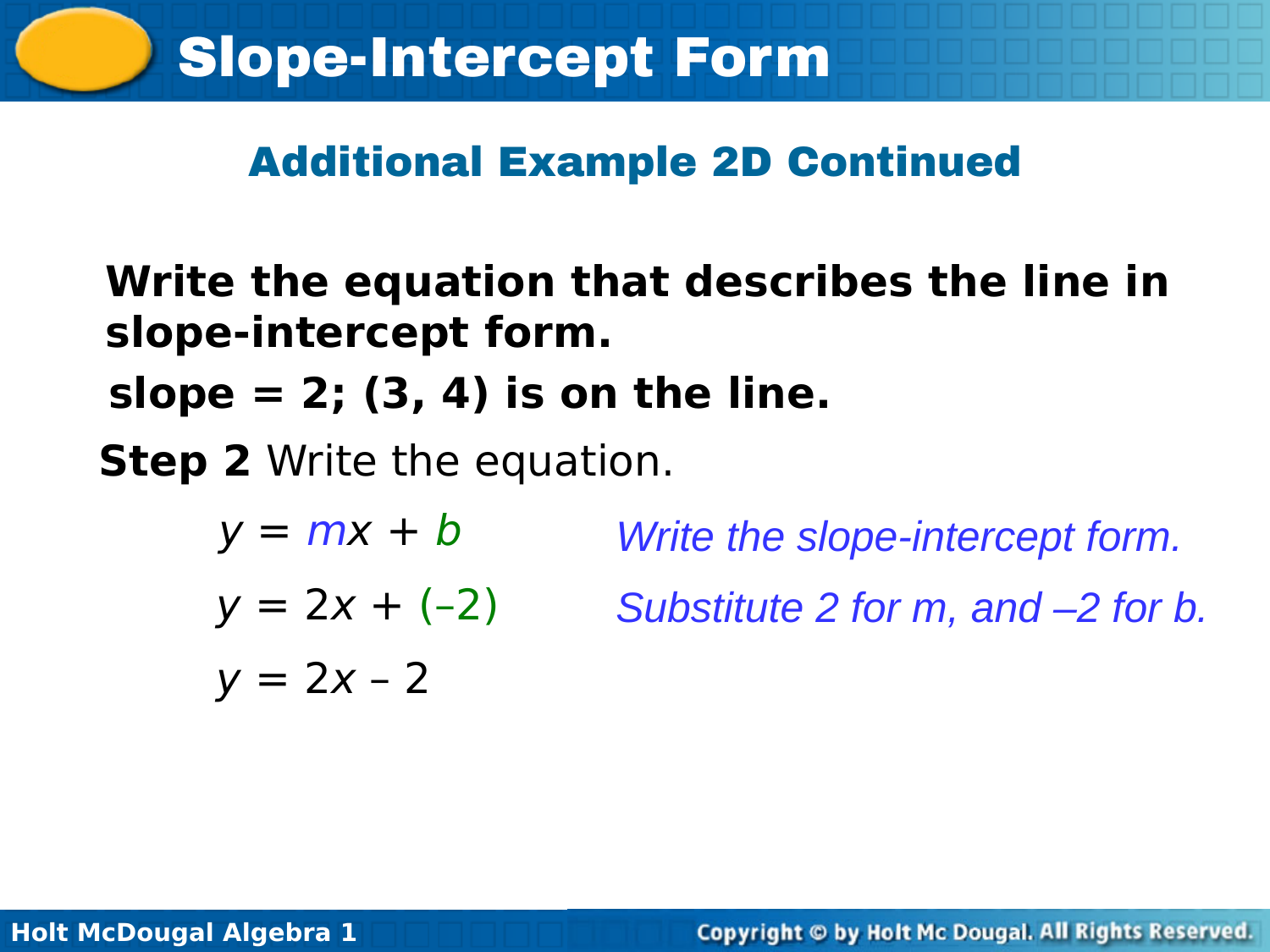

Additional Example 2D Continued
Write the equation that describes the line in slope-intercept form.
 slope = 2; (3, 4) is on the line.
Step 2 Write the equation.
y = mx + b
Write the slope-intercept form.
y = 2x + (–2)
Substitute 2 for m, and –2 for b.
y = 2x – 2